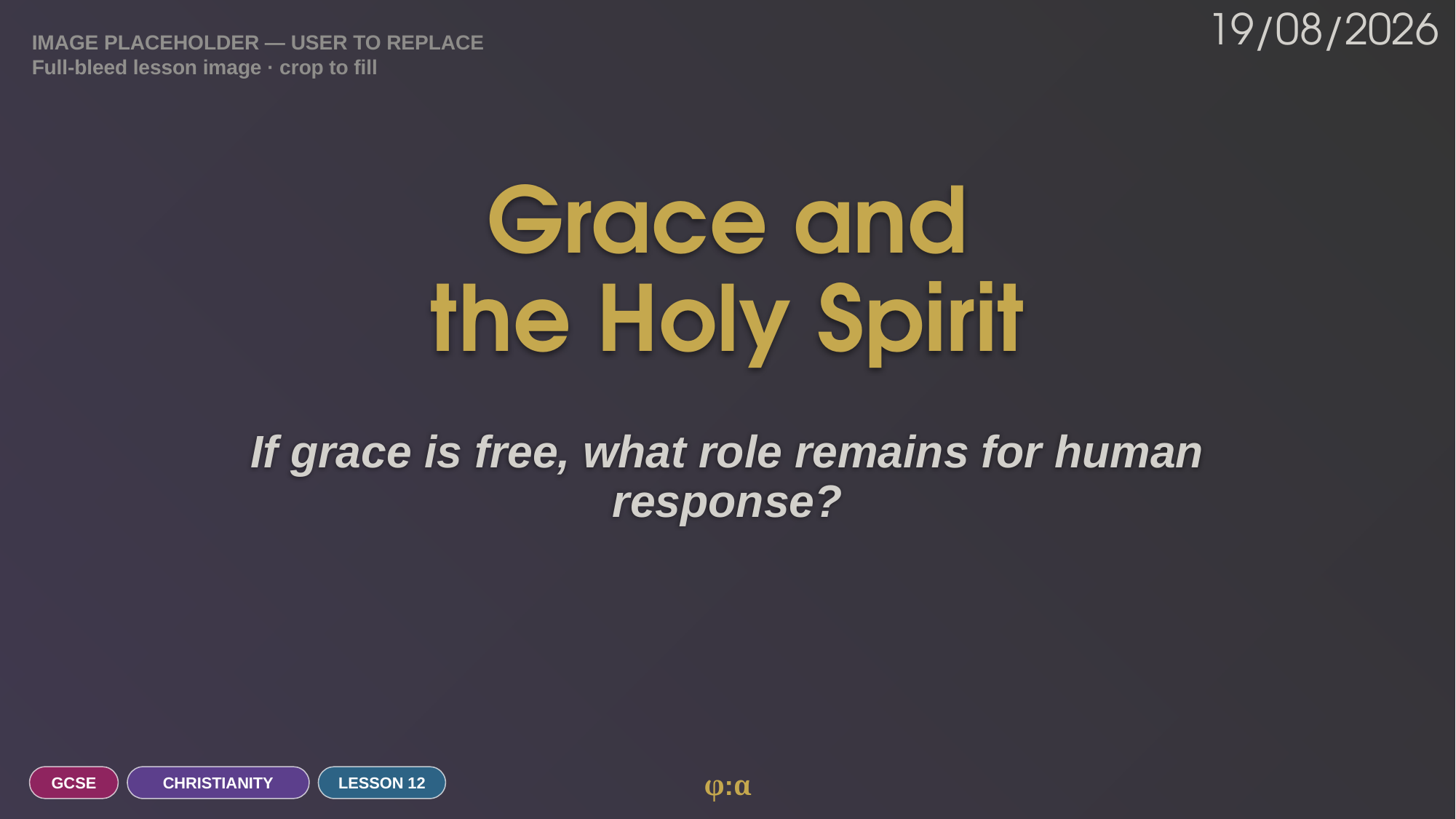

IMAGE PLACEHOLDER — USER TO REPLACE
Full-bleed lesson image · crop to fill

19/08/2026
# Grace and
the Holy Spirit
If grace is free, what role remains for human response?
φ:α
GCSE
CHRISTIANITY
LESSON 12